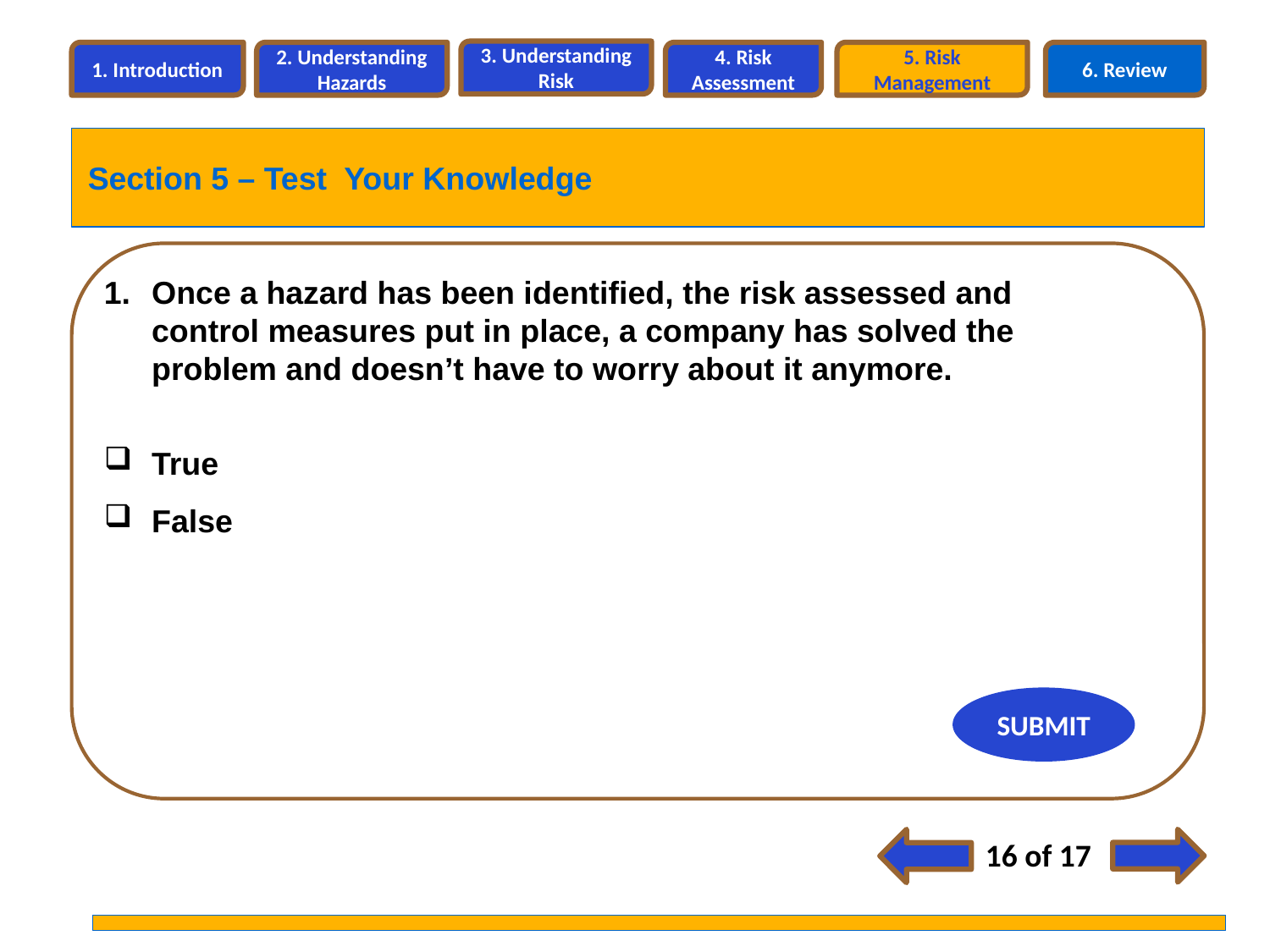

3. Understanding Risk
1. Introduction
2. Understanding Hazards
4. Risk Assessment
5. Risk Management
6. Review

Section 5 – Test  Your Knowledge

Once a hazard has been identified, the risk assessed and control measures put in place, a company has solved the problem and doesn’t have to worry about it anymore.

True
False

SUBMIT
16 of 17